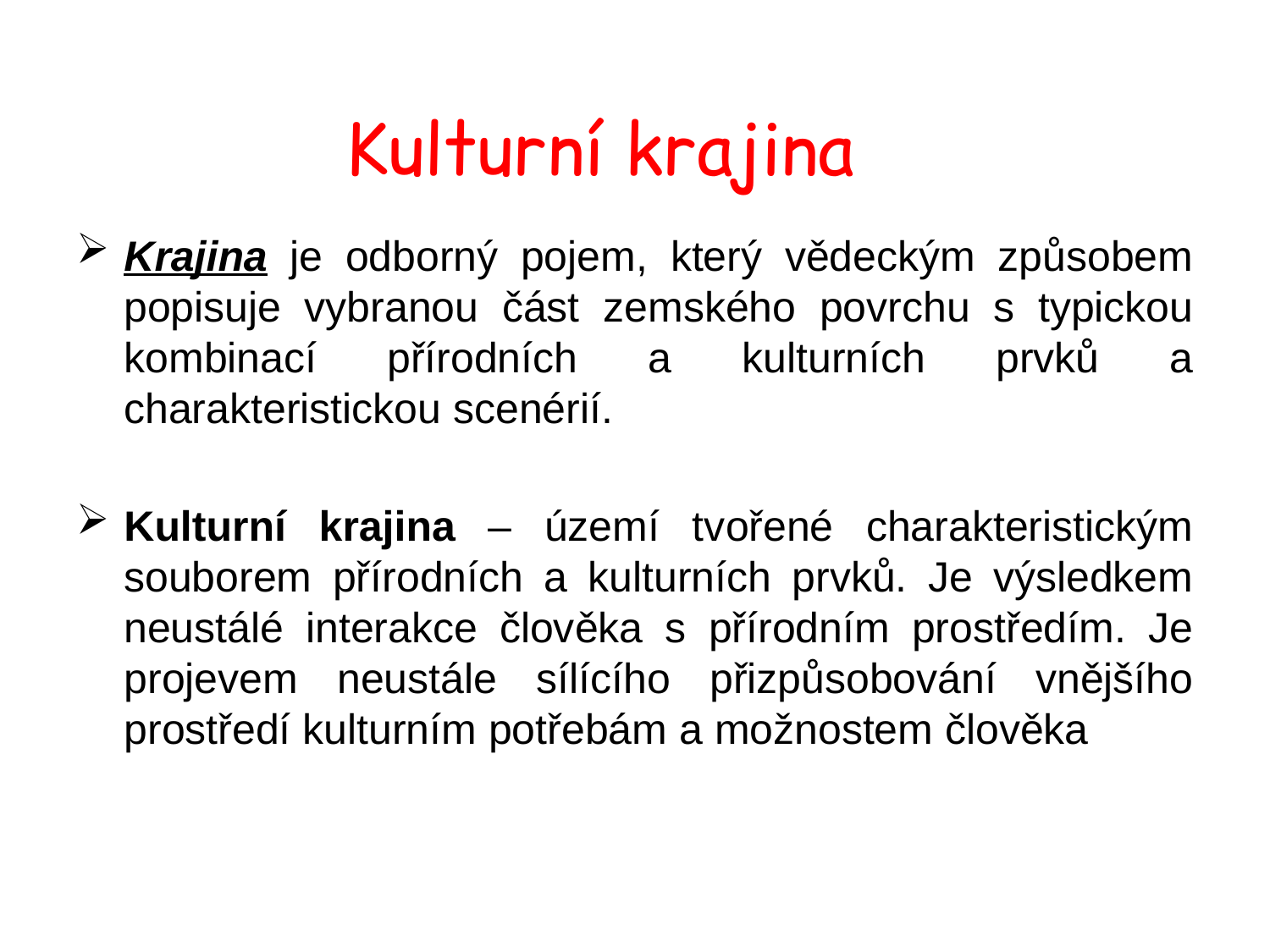

# Kulturní krajina
Krajina je odborný pojem, který vědeckým způsobem popisuje vybranou část zemského povrchu s typickou kombinací přírodních a kulturních prvků a charakteristickou scenérií.

Kulturní krajina – území tvořené charakteristickým souborem přírodních a kulturních prvků. Je výsledkem neustálé interakce člověka s přírodním prostředím. Je projevem neustále sílícího přizpůsobování vnějšího prostředí kulturním potřebám a možnostem člověka